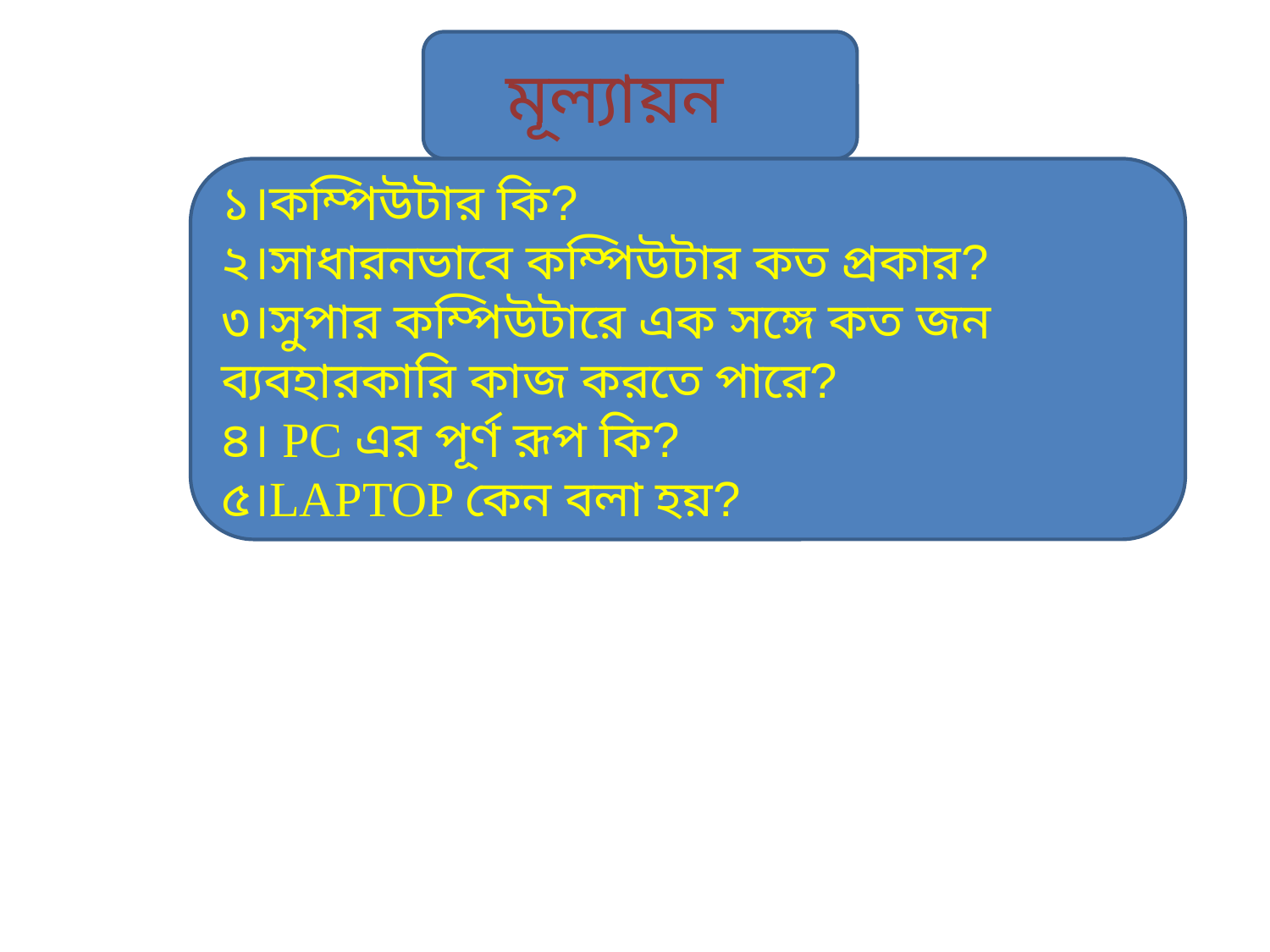

মূল্যায়ন
১।কম্পিউটার কি?
২।সাধারনভাবে কম্পিউটার কত প্রকার?
৩।সুপার কম্পিউটারে এক সঙ্গে কত জন ব্যবহারকারি কাজ করতে পারে?
৪। PC এর পূর্ণ রূপ কি?
৫।LAPTOP কেন বলা হয়?